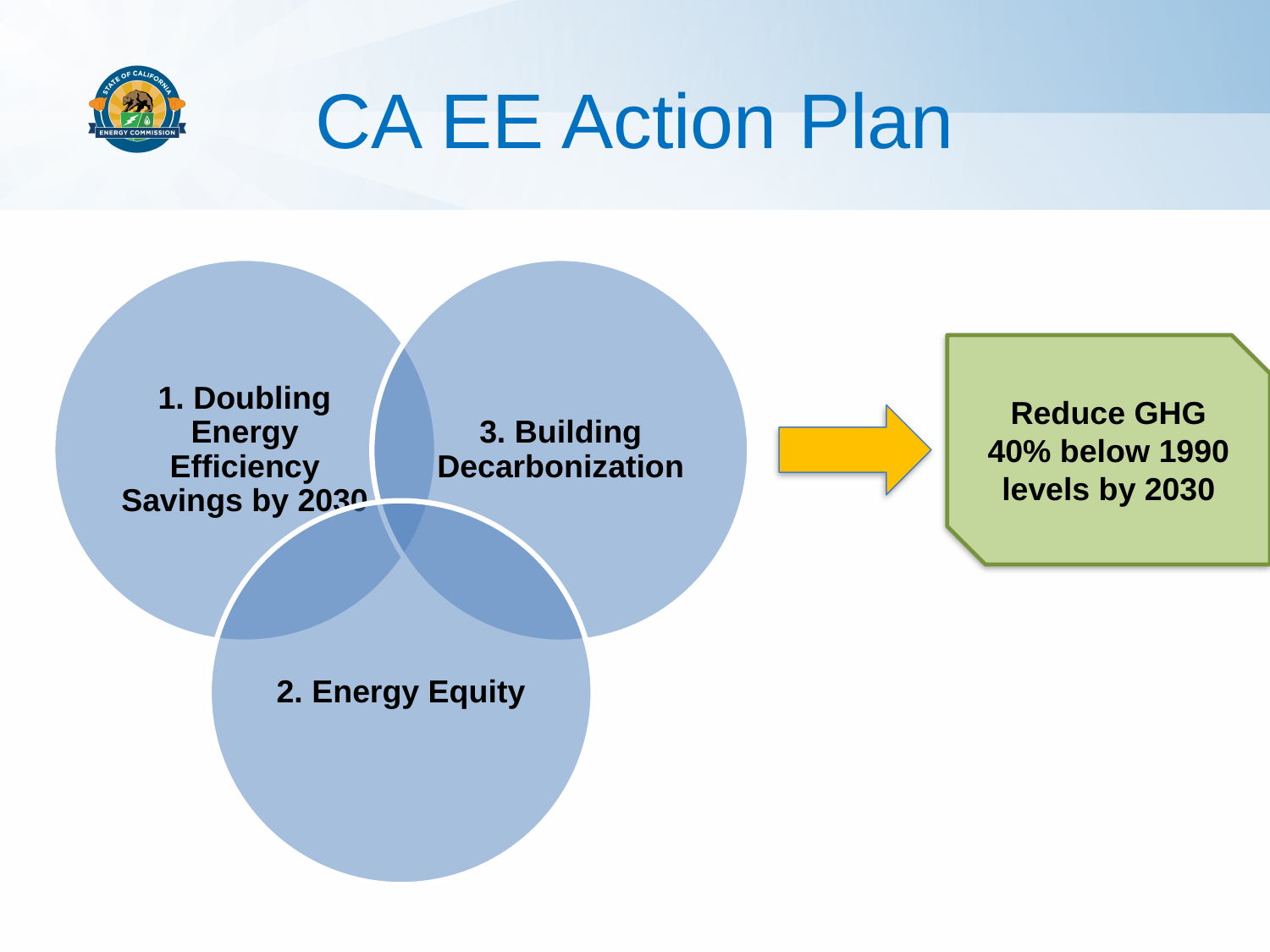

# CA EE Action Plan
1. Doubling Energy Efficiency Savings by 2030
3. Building Decarbonization
2. Energy Equity
Reduce GHG 40% below 1990 levels by 2030